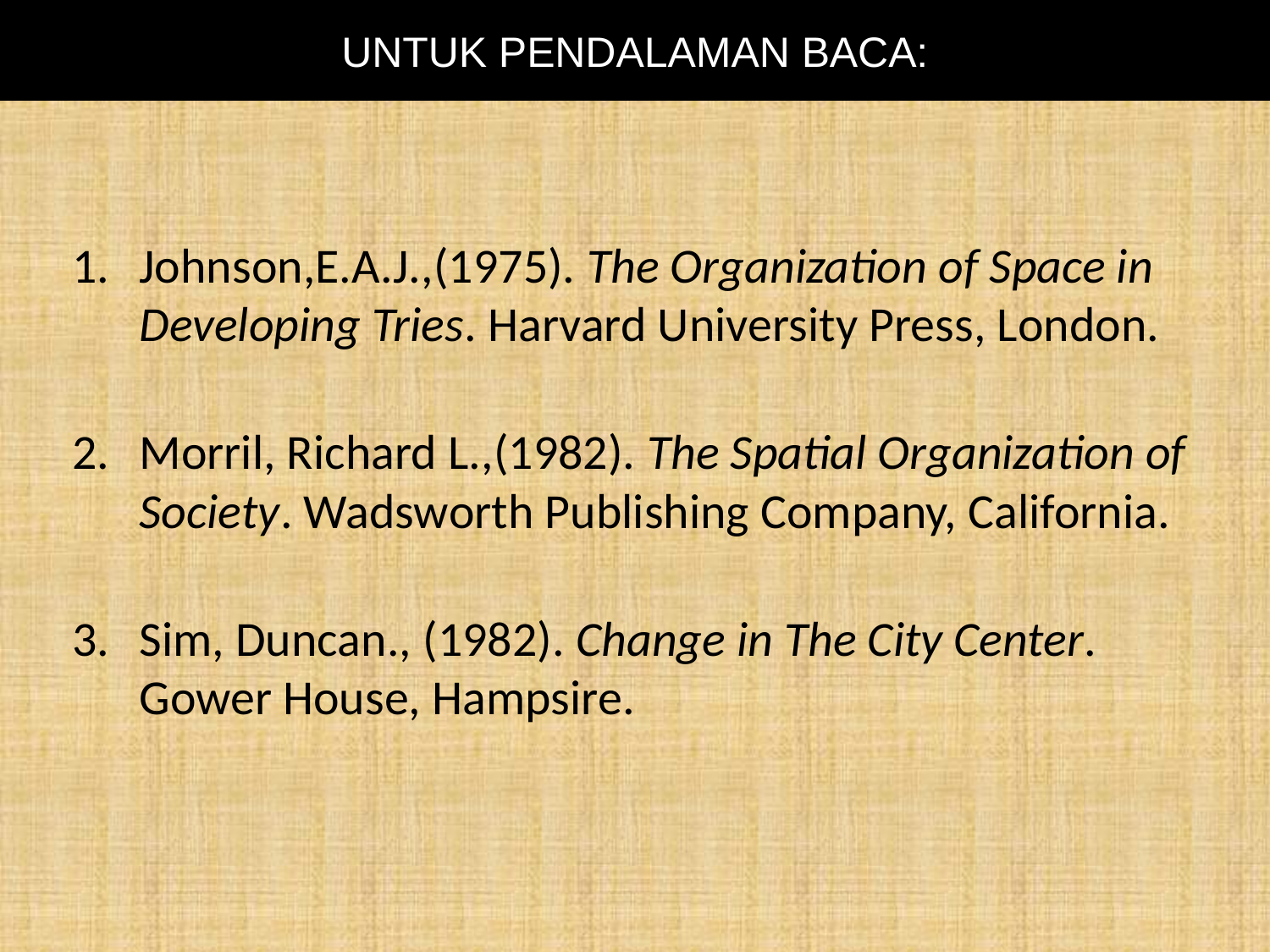

# UNTUK PENDALAMAN BACA:

Johnson,E.A.J.,(1975). The Organization of Space in Developing Tries. Harvard University Press, London.
Morril, Richard L.,(1982). The Spatial Organization of Society. Wadsworth Publishing Company, California.
Sim, Duncan., (1982). Change in The City Center. Gower House, Hampsire.